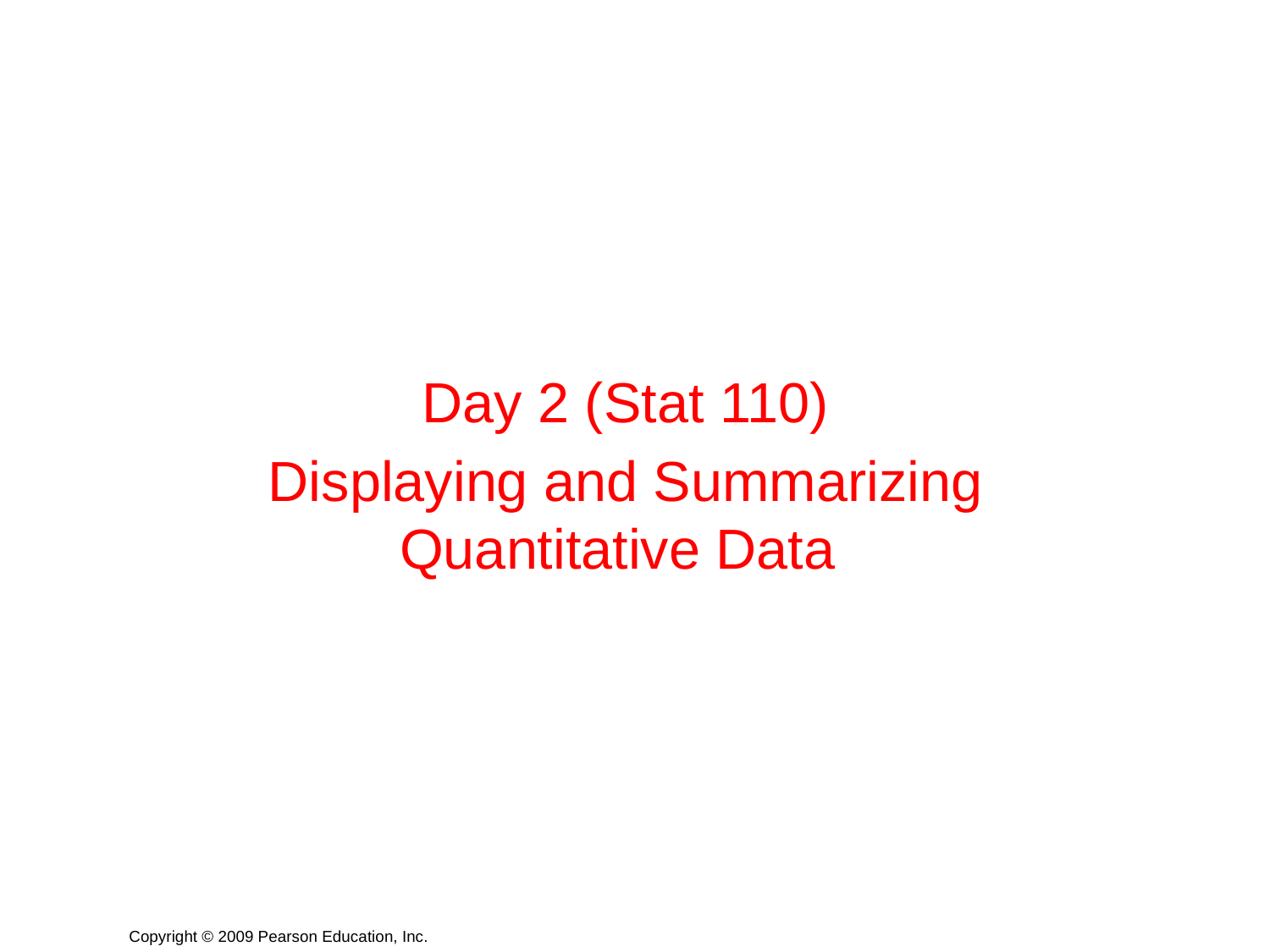

Day 2 (Stat 110)
Displaying and Summarizing Quantitative Data
Copyright © 2009 Pearson Education, Inc.